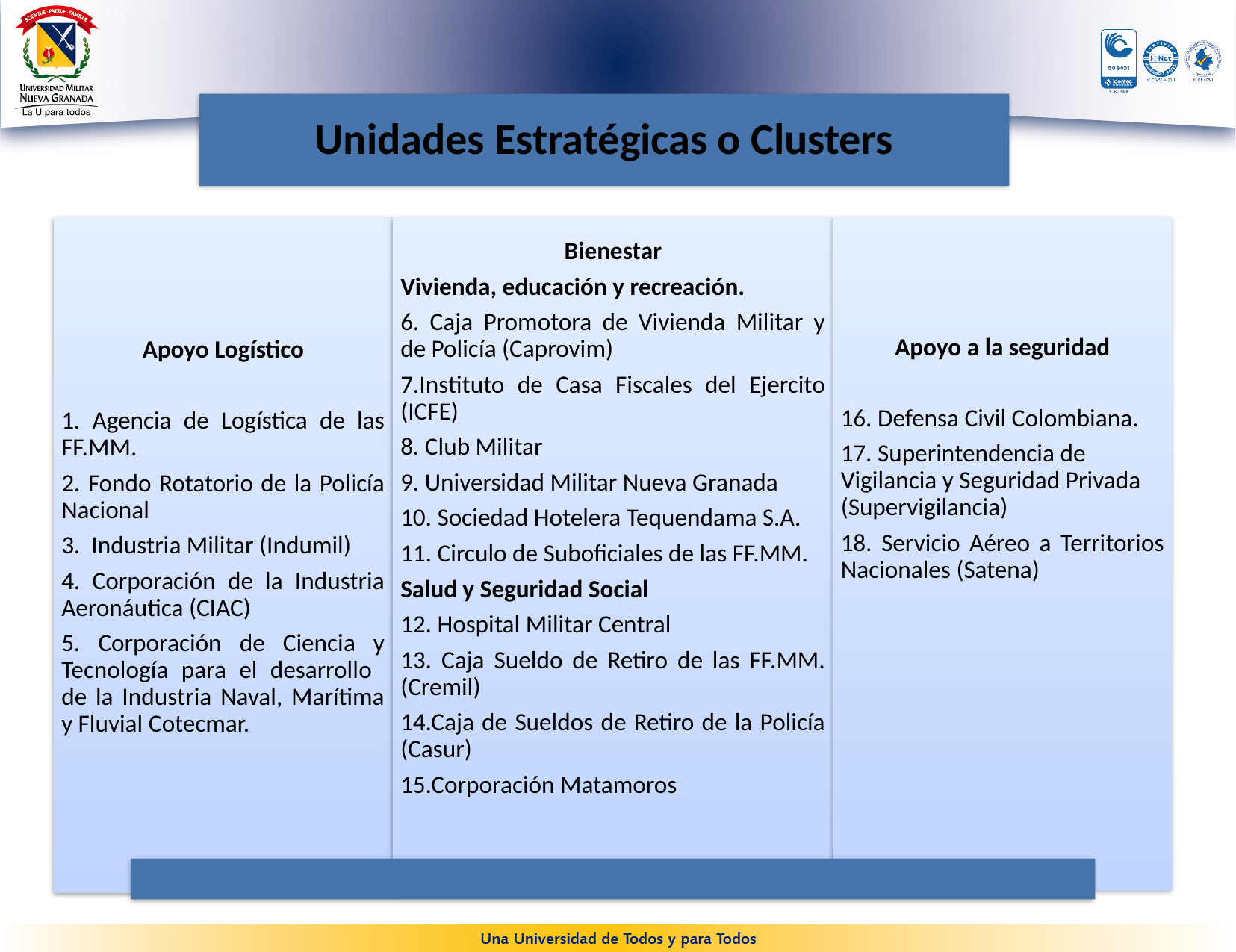

Unidades Estratégicas o Clusters
Apoyo Logístico

1. Agencia de Logística de las FF.MM.
2. Fondo Rotatorio de la Policía Nacional
3.  Industria Militar (Indumil)
4. Corporación de la Industria Aeronáutica (CIAC)
5. Corporación de Ciencia y Tecnología para el desarrollo  de la Industria Naval, Marítima y Fluvial Cotecmar.

Bienestar
Vivienda, educación y recreación.
6. Caja Promotora de Vivienda Militar y de Policía (Caprovim)
7.Instituto de Casa Fiscales del Ejercito (ICFE)
8. Club Militar
9. Universidad Militar Nueva Granada
10. Sociedad Hotelera Tequendama S.A.
11. Circulo de Suboficiales de las FF.MM.
Salud y Seguridad Social
12. Hospital Militar Central
13. Caja Sueldo de Retiro de las FF.MM. (Cremil)
14.Caja de Sueldos de Retiro de la Policía (Casur)
15.Corporación Matamoros

Apoyo a la seguridad

16. Defensa Civil Colombiana.
17. Superintendencia de Vigilancia y Seguridad Privada (Supervigilancia)
18. Servicio Aéreo a Territorios Nacionales (Satena)